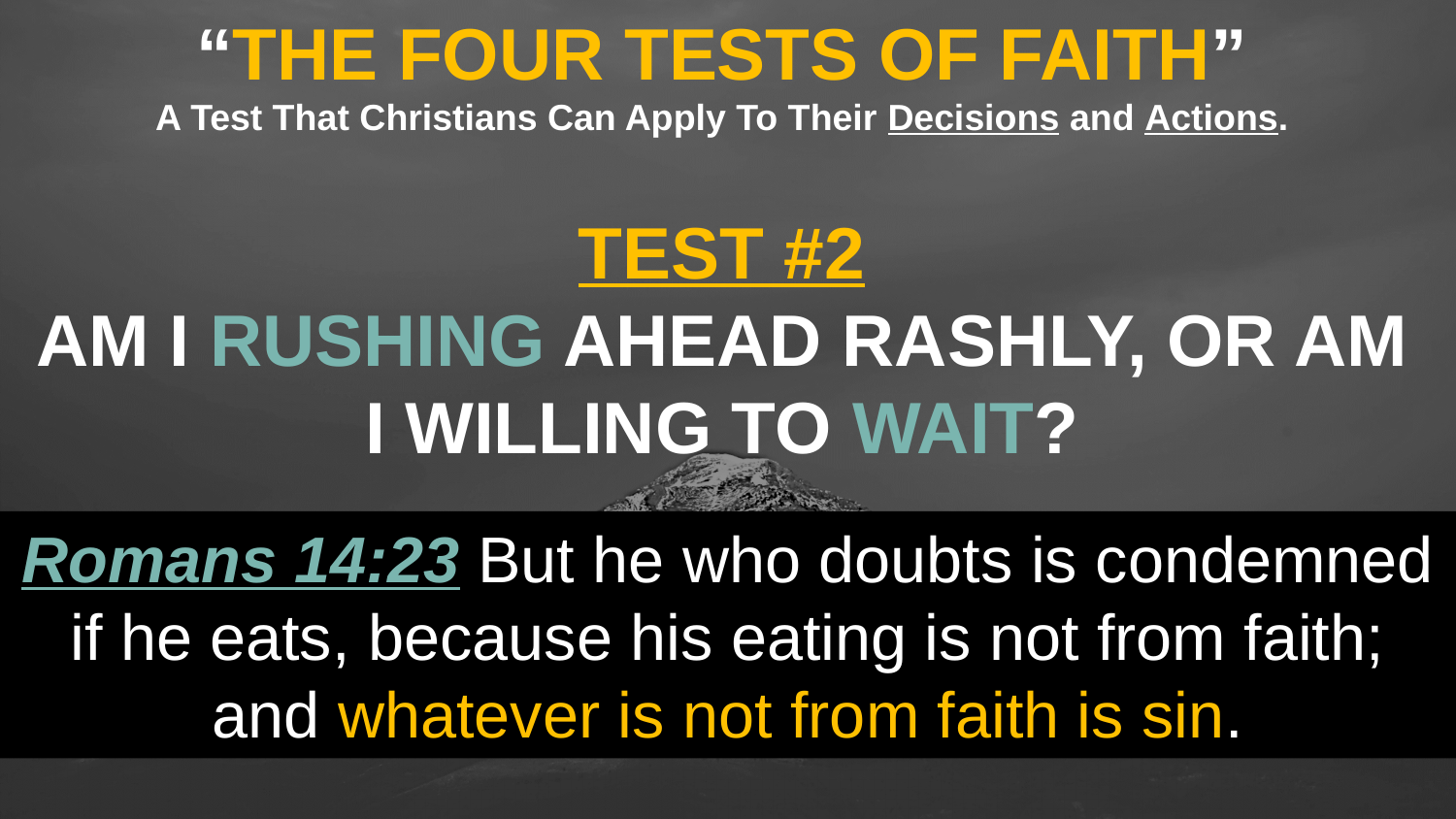

“THE FOUR TESTS OF FAITH”
A Test That Christians Can Apply To Their Decisions and Actions.

TEST #2
AM I RUSHING AHEAD RASHLY, OR AM I WILLING TO WAIT?

Romans 14:23 But he who doubts is condemned if he eats, because his eating is not from faith; and whatever is not from faith is sin.